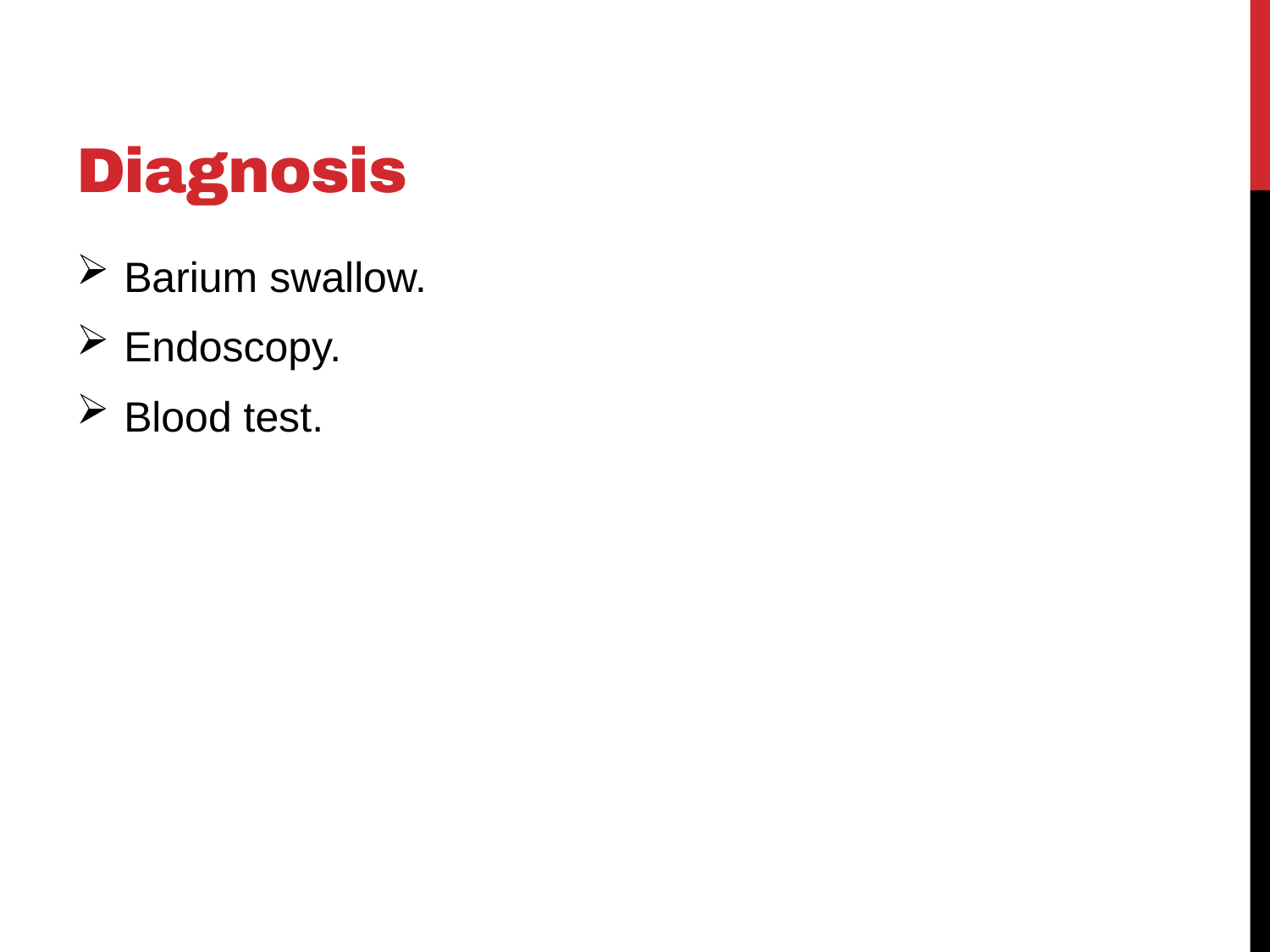

# Diagnosis
Barium swallow.
Endoscopy.
Blood test.